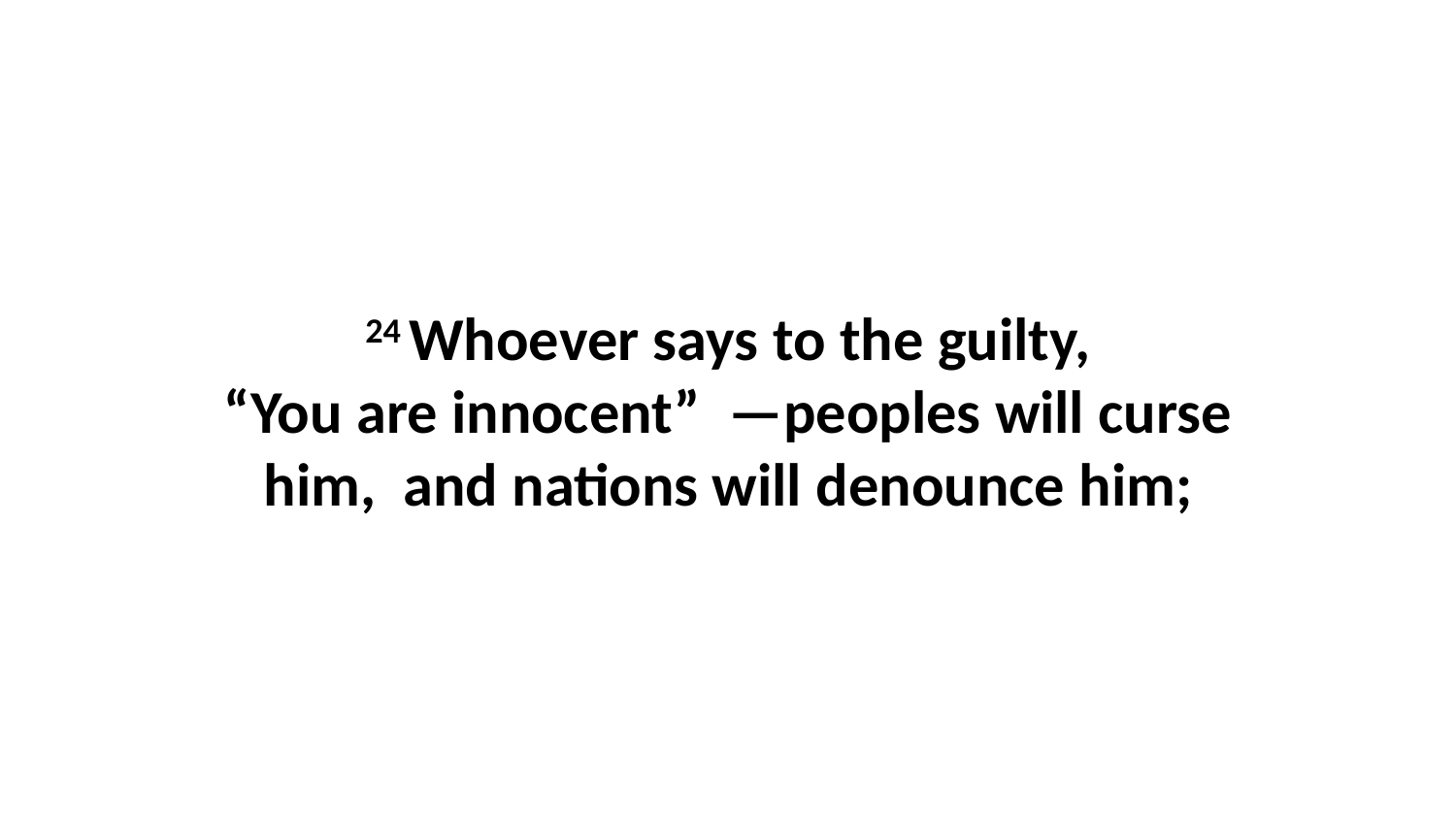

24 Whoever says to the guilty, “You are innocent”  —peoples will curse him,  and nations will denounce him;